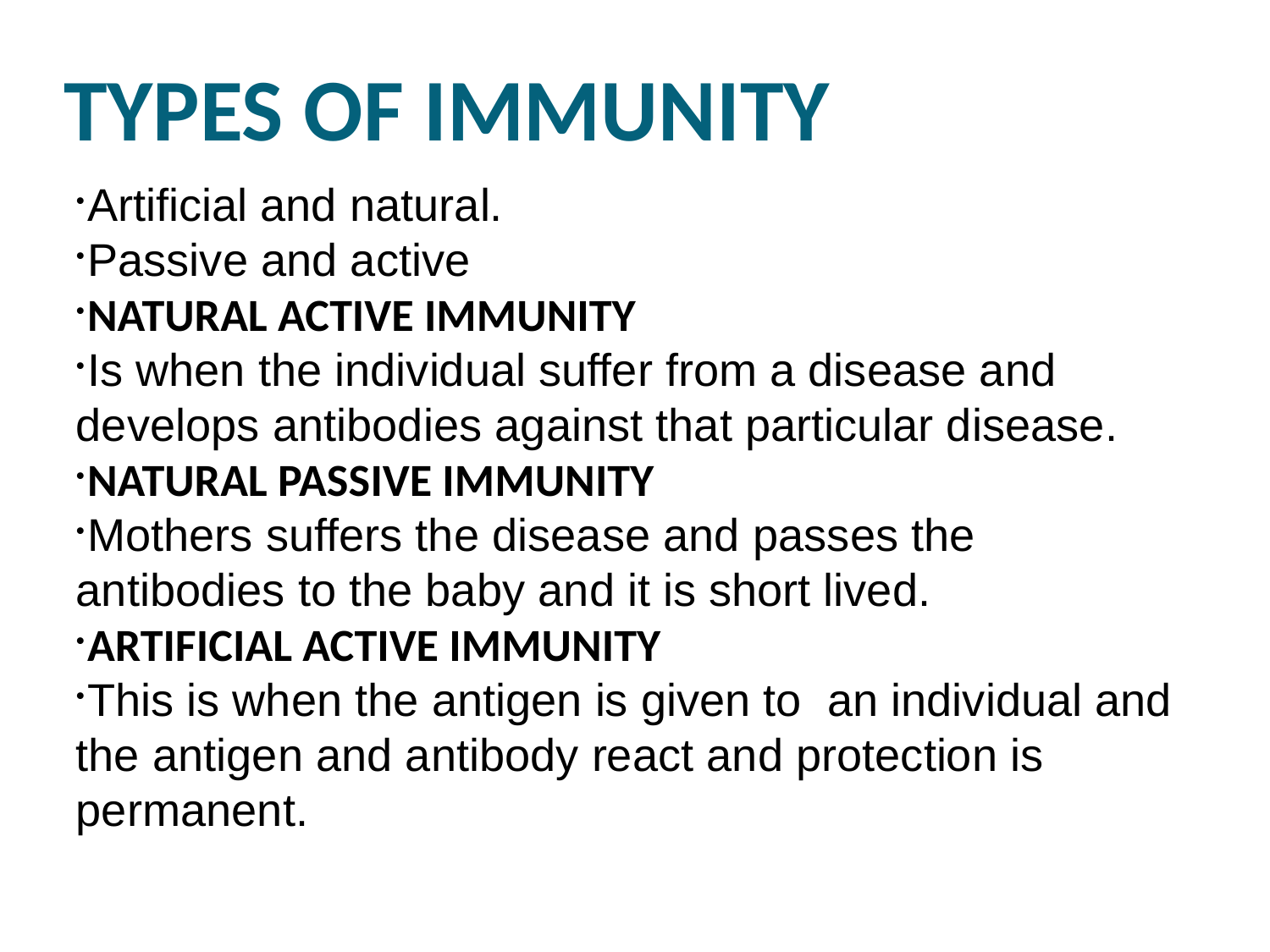

TYPES OF IMMUNITY
Artificial and natural.
Passive and active
NATURAL ACTIVE IMMUNITY
Is when the individual suffer from a disease and develops antibodies against that particular disease.
NATURAL PASSIVE IMMUNITY
Mothers suffers the disease and passes the antibodies to the baby and it is short lived.
ARTIFICIAL ACTIVE IMMUNITY
This is when the antigen is given to  an individual and the antigen and antibody react and protection is permanent.